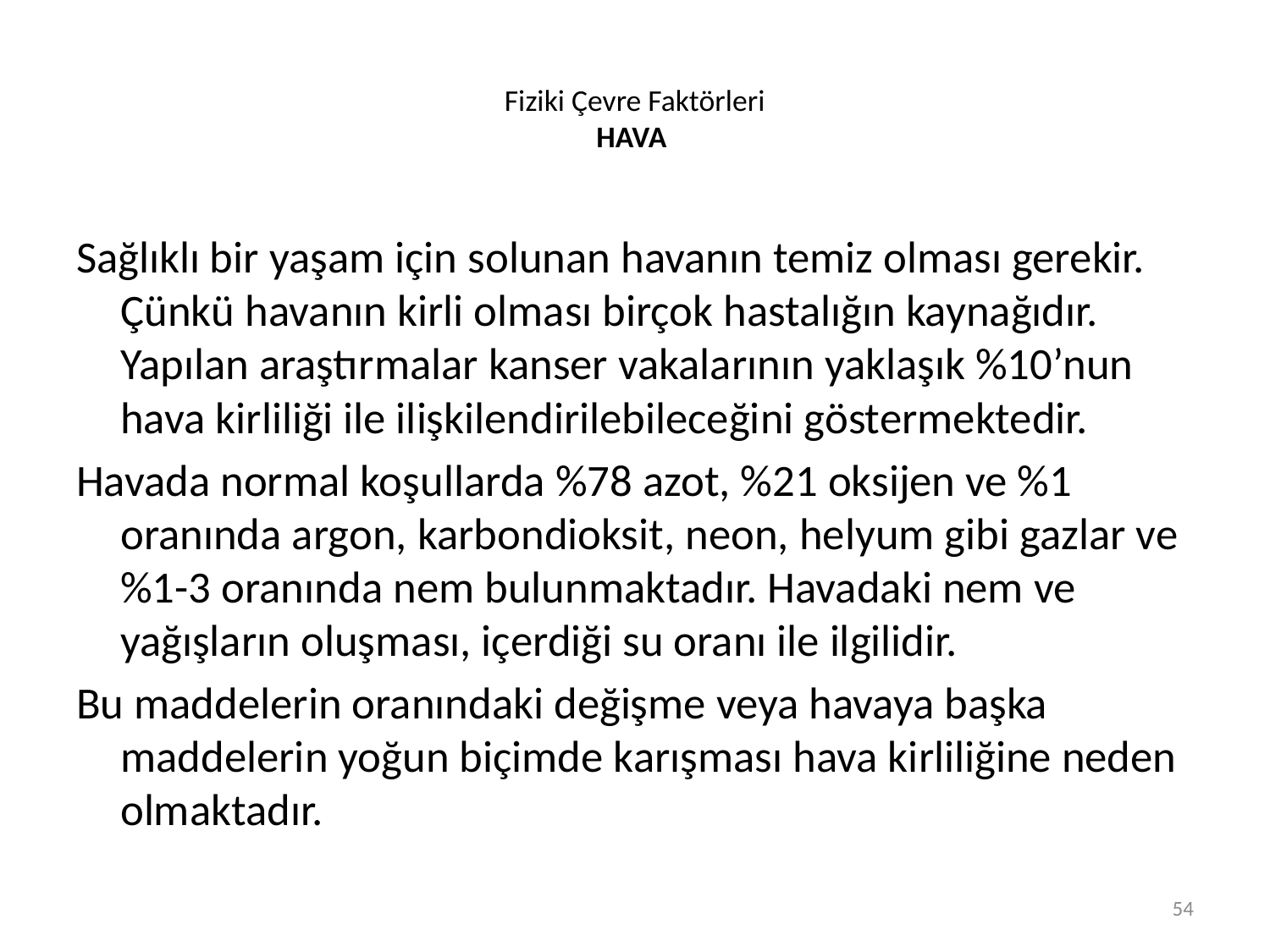

# Fiziki Çevre Faktörleri HAVA
Sağlıklı bir yaşam için solunan havanın temiz olması gerekir. Çünkü havanın kirli olması birçok hastalığın kaynağıdır. Yapılan araştırmalar kanser vakalarının yaklaşık %10’nun hava kirliliği ile ilişkilendirilebileceğini göstermektedir.
Havada normal koşullarda %78 azot, %21 oksijen ve %1 oranında argon, karbondioksit, neon, helyum gibi gazlar ve %1-3 oranında nem bulunmaktadır. Havadaki nem ve yağışların oluşması, içerdiği su oranı ile ilgilidir.
Bu maddelerin oranındaki değişme veya havaya başka maddelerin yoğun biçimde karışması hava kirliliğine neden olmaktadır.
54